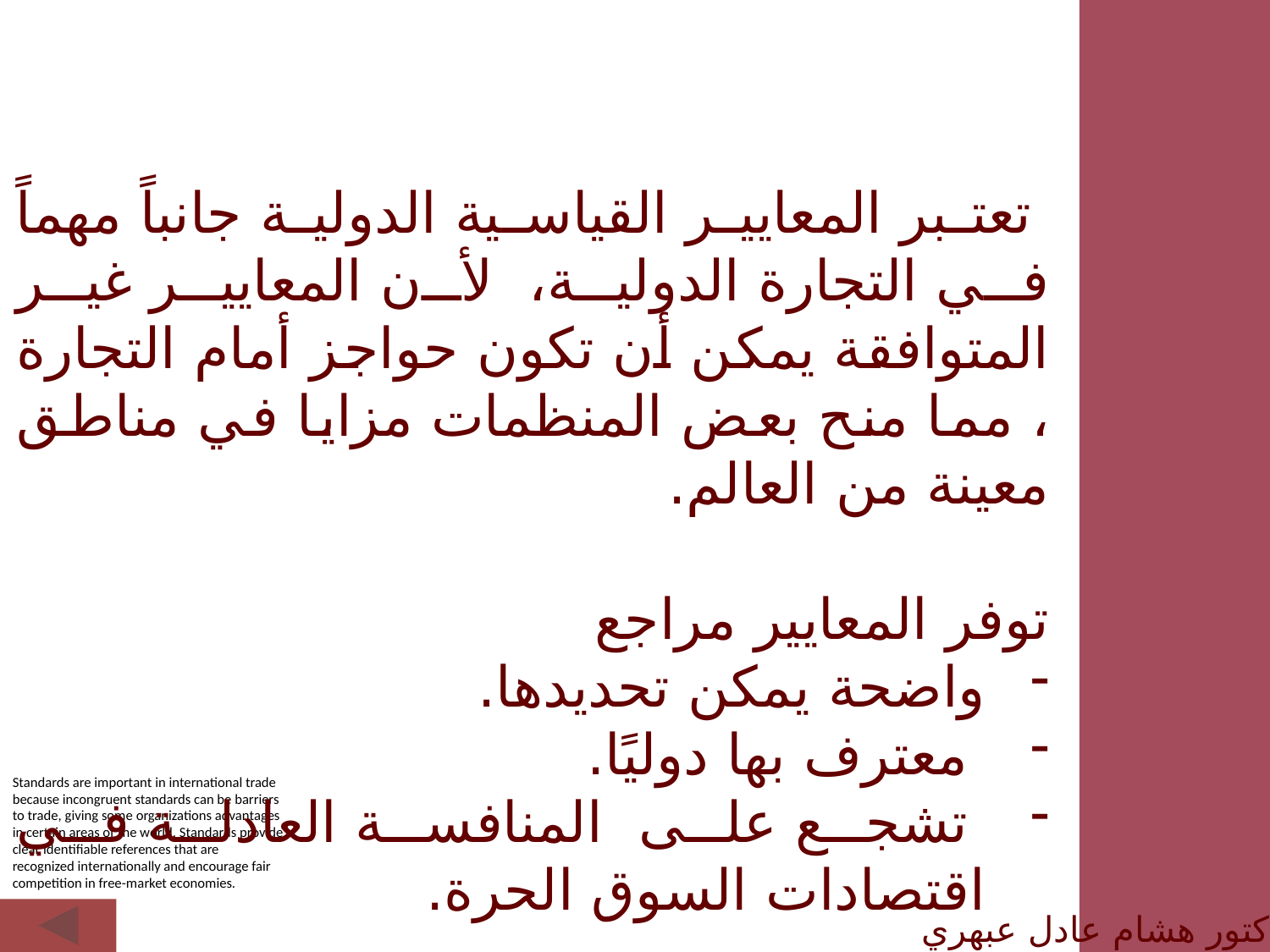

تعتبر المعايير القياسية الدولية جانباً مهماً في التجارة الدولية،  لأن المعايير غير المتوافقة يمكن أن تكون حواجز أمام التجارة ، مما منح بعض المنظمات مزايا في مناطق معينة من العالم.

توفر المعايير مراجع
واضحة يمكن تحديدها.
 معترف بها دوليًا.
 تشجع على  المنافسة العادلة في اقتصادات السوق الحرة.
Standards are important in international trade because incongruent standards can be barriers to trade, giving some organizations advantages in certain areas of the world. Standards provide clear identifiable references that are recognized internationally and encourage fair competition in free-market economies.

الدكتور هشام عادل عبهري